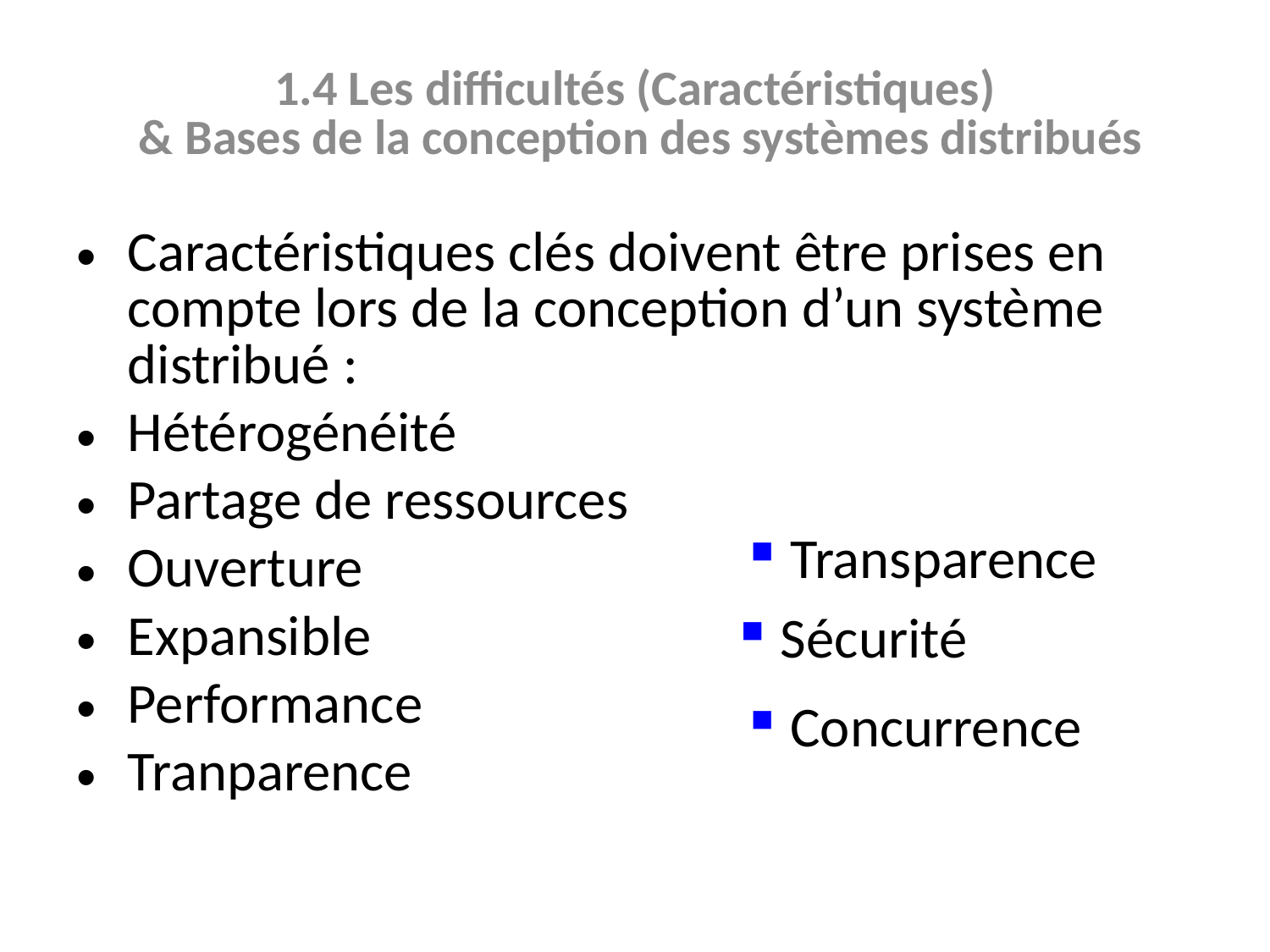

# 1.4 Les difficultés (Caractéristiques) & Bases de la conception des systèmes distribués
Caractéristiques clés doivent être prises en compte lors de la conception d’un système distribué :
Hétérogénéité
Partage de ressources
Ouverture
Expansible
Performance
Tranparence
Transparence

Sécurité

Concurrence